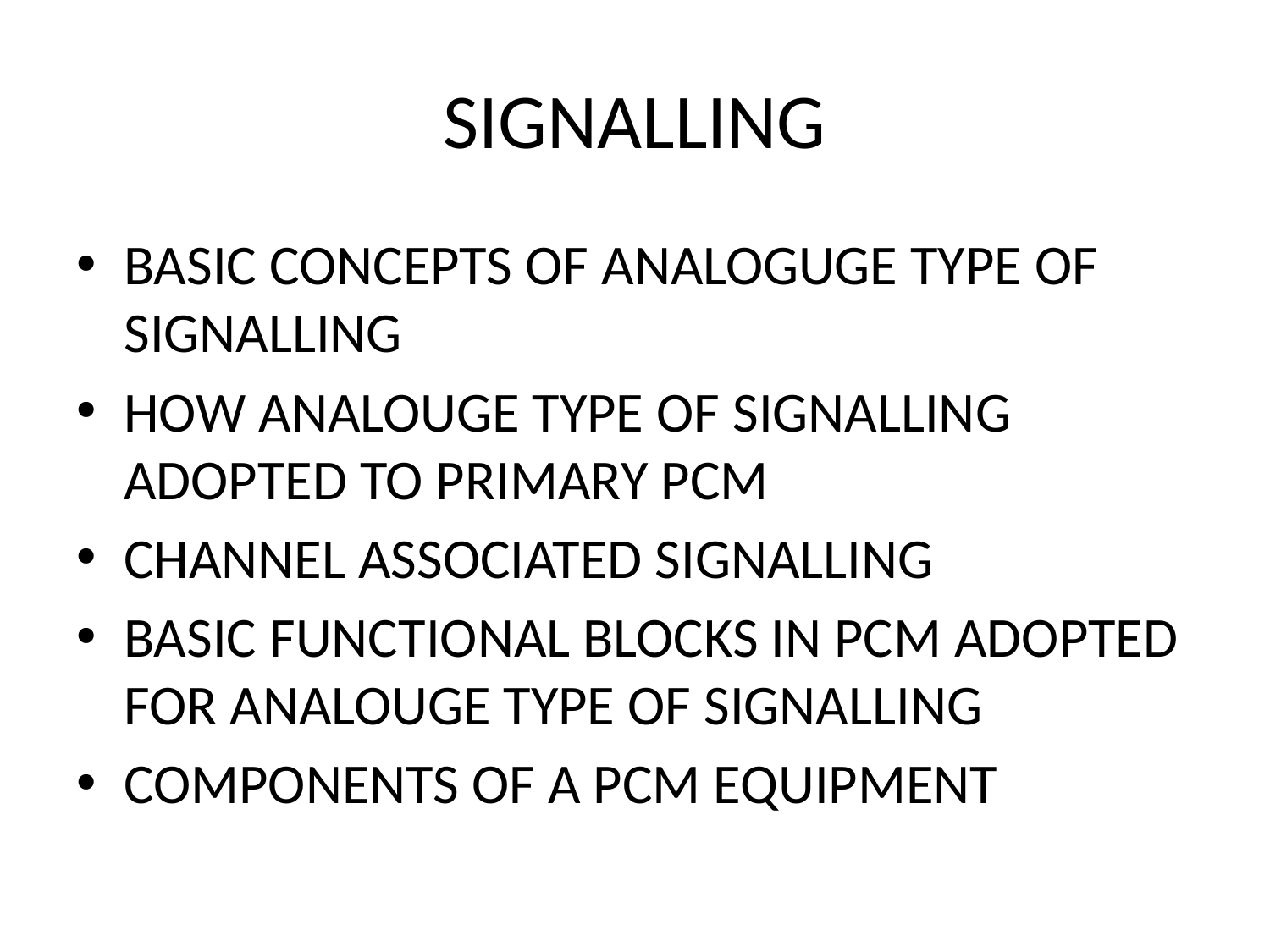

# SIGNALLING
BASIC CONCEPTS OF ANALOGUGE TYPE OF SIGNALLING
HOW ANALOUGE TYPE OF SIGNALLING ADOPTED TO PRIMARY PCM
CHANNEL ASSOCIATED SIGNALLING
BASIC FUNCTIONAL BLOCKS IN PCM ADOPTED FOR ANALOUGE TYPE OF SIGNALLING
COMPONENTS OF A PCM EQUIPMENT